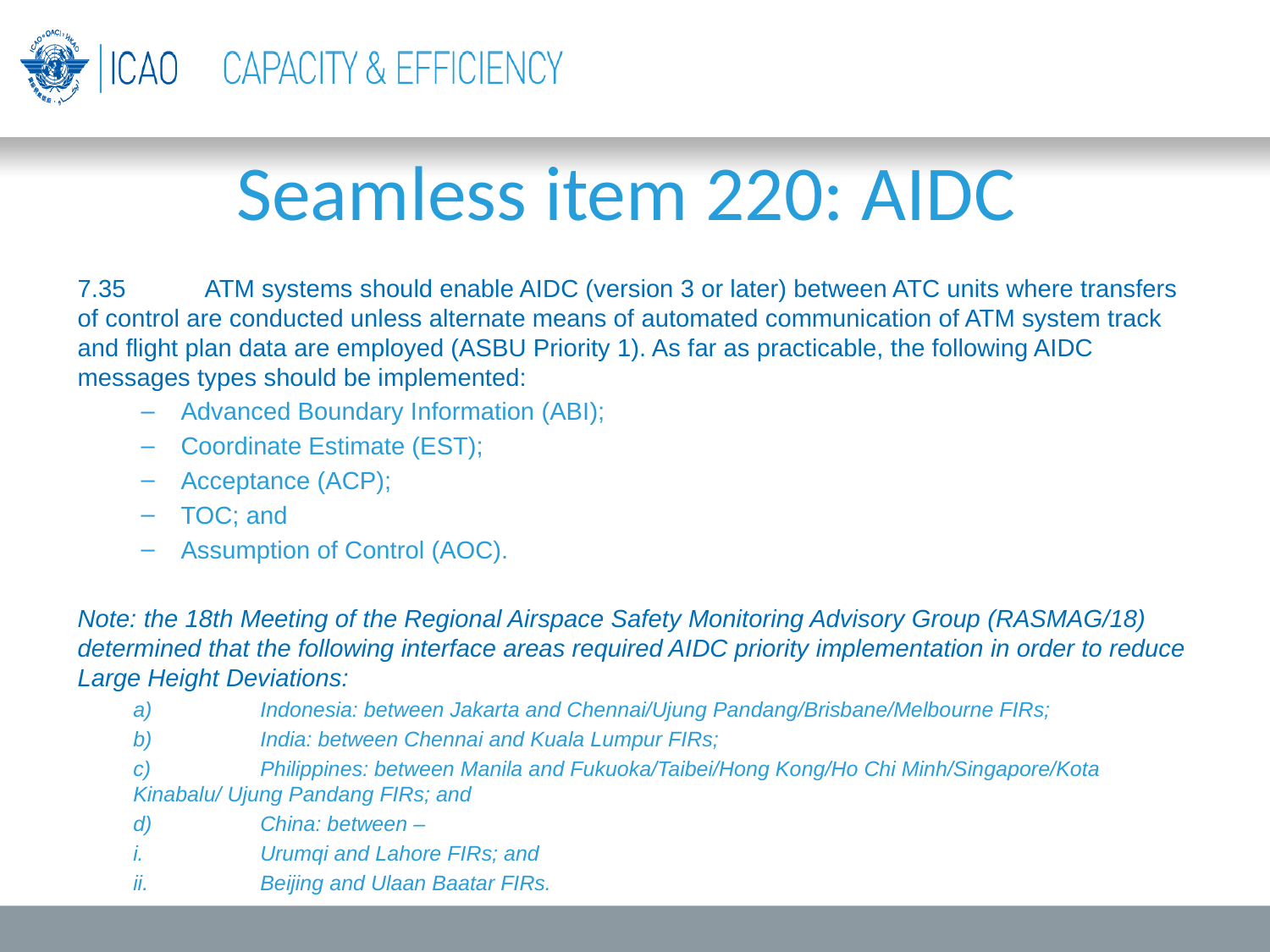

# Seamless item 220: AIDC
7.35	ATM systems should enable AIDC (version 3 or later) between ATC units where transfers of control are conducted unless alternate means of automated communication of ATM system track and flight plan data are employed (ASBU Priority 1). As far as practicable, the following AIDC messages types should be implemented:
Advanced Boundary Information (ABI);
Coordinate Estimate (EST);
Acceptance (ACP);
TOC; and
Assumption of Control (AOC).

Note: the 18th Meeting of the Regional Airspace Safety Monitoring Advisory Group (RASMAG/18) determined that the following interface areas required AIDC priority implementation in order to reduce Large Height Deviations:
a)	Indonesia: between Jakarta and Chennai/Ujung Pandang/Brisbane/Melbourne FIRs;
b)	India: between Chennai and Kuala Lumpur FIRs;
c)	Philippines: between Manila and Fukuoka/Taibei/Hong Kong/Ho Chi Minh/Singapore/Kota Kinabalu/ Ujung Pandang FIRs; and
d)	China: between –
i.	Urumqi and Lahore FIRs; and
ii.	Beijing and Ulaan Baatar FIRs.